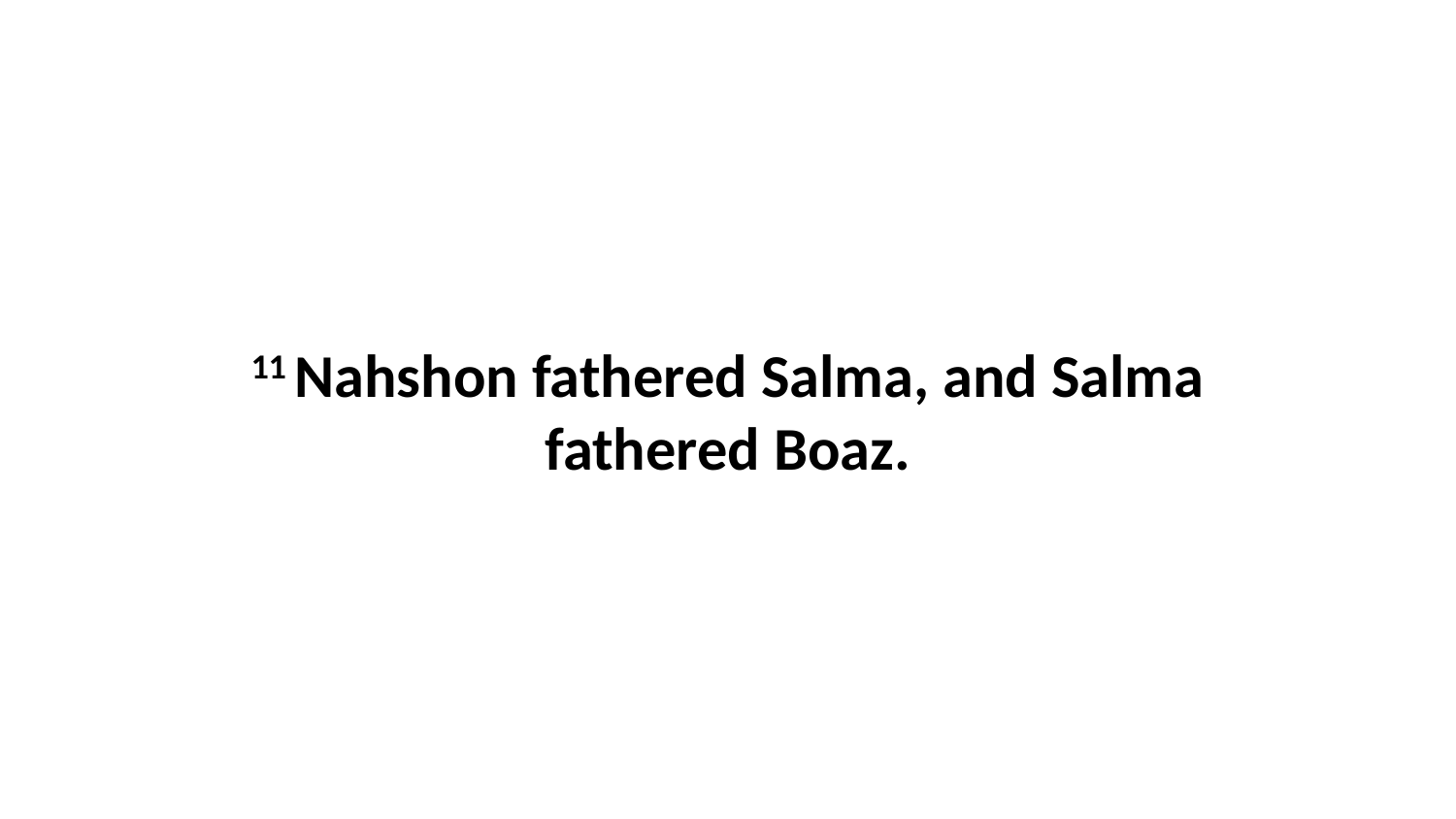

11 Nahshon fathered Salma, and Salma fathered Boaz.